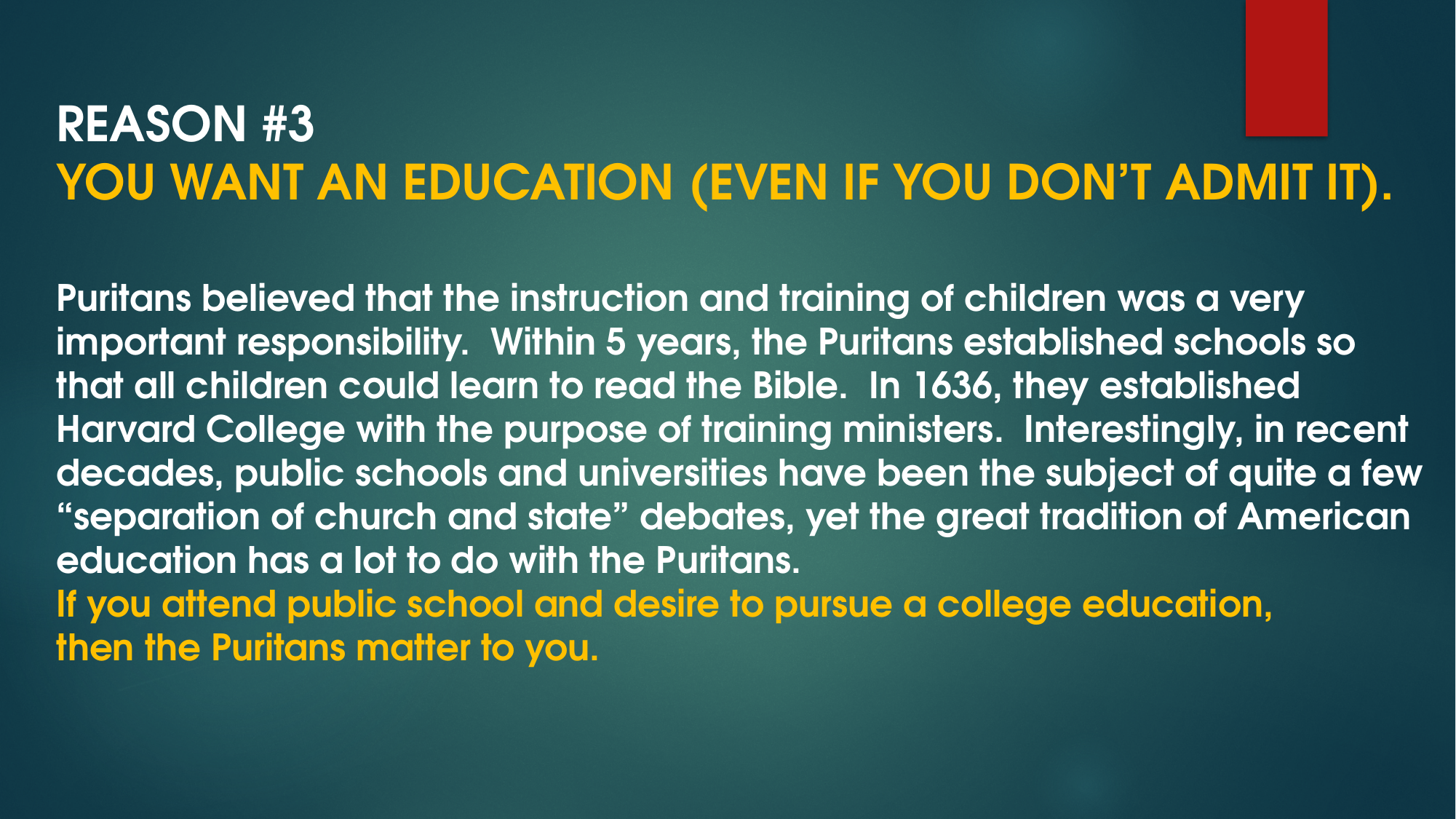

REASON #3
YOU WANT AN EDUCATION (EVEN IF YOU DON’T ADMIT IT).

Puritans believed that the instruction and training of children was a very
important responsibility.  Within 5 years, the Puritans established schools so
that all children could learn to read the Bible.  In 1636, they established
Harvard College with the purpose of training ministers.  Interestingly, in recent
decades, public schools and universities have been the subject of quite a few
“separation of church and state” debates, yet the great tradition of American
education has a lot to do with the Puritans.
If you attend public school and desire to pursue a college education,
then the Puritans matter to you.